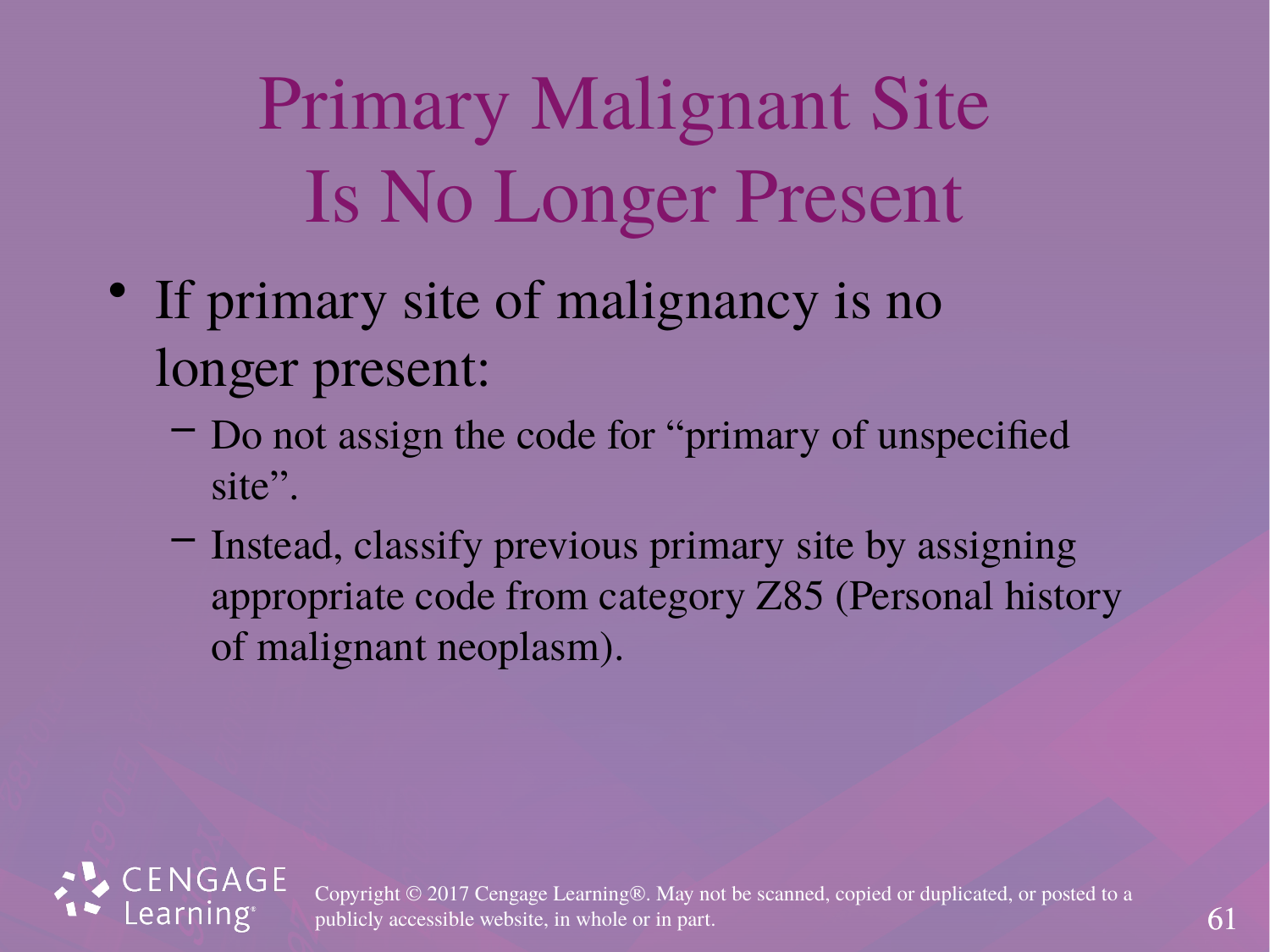

# Primary Malignant Site Is No Longer Present
If primary site of malignancy is no
longer present:
Do not assign the code for “primary of unspecified site”.
Instead, classify previous primary site by assigning
appropriate code from category Z85 (Personal history
of malignant neoplasm).